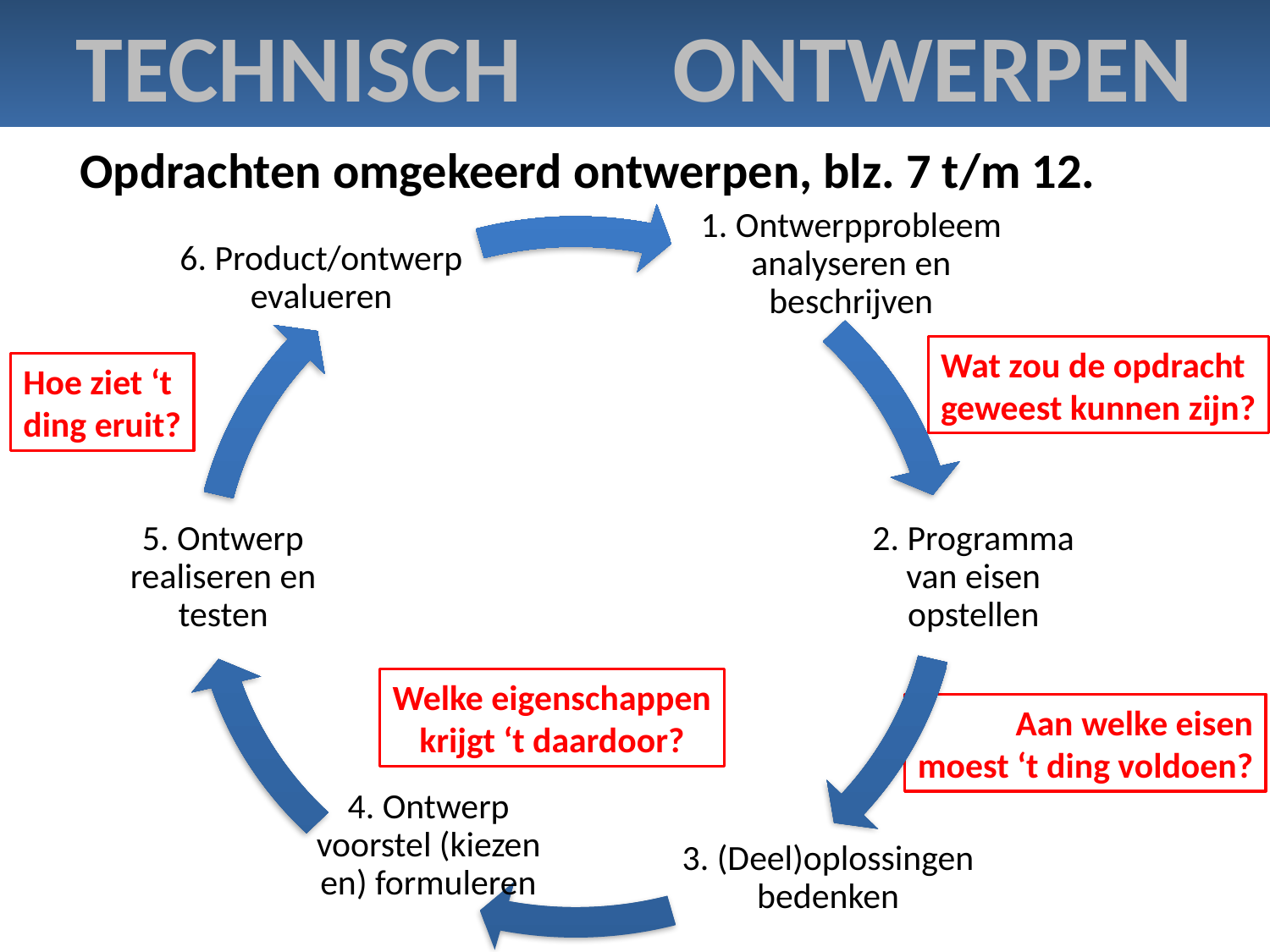

TECHNISCH       ONTWERPEN
Opdrachten omgekeerd ontwerpen, blz. 7 t/m 12.
1. Ontwerpprobleem analyseren en beschrijven

6. Product/ontwerp evalueren
5. Ontwerp realiseren en testen
2. Programma van eisen opstellen
4. Ontwerp
voorstel (kiezen en) formuleren
3. (Deel)oplossingen bedenken
Wat zou de opdracht
geweest kunnen zijn?
Hoe ziet ‘t
ding eruit?
Welke eigenschappen
krijgt ‘t daardoor?
Aan welke eisen
moest ‘t ding voldoen?